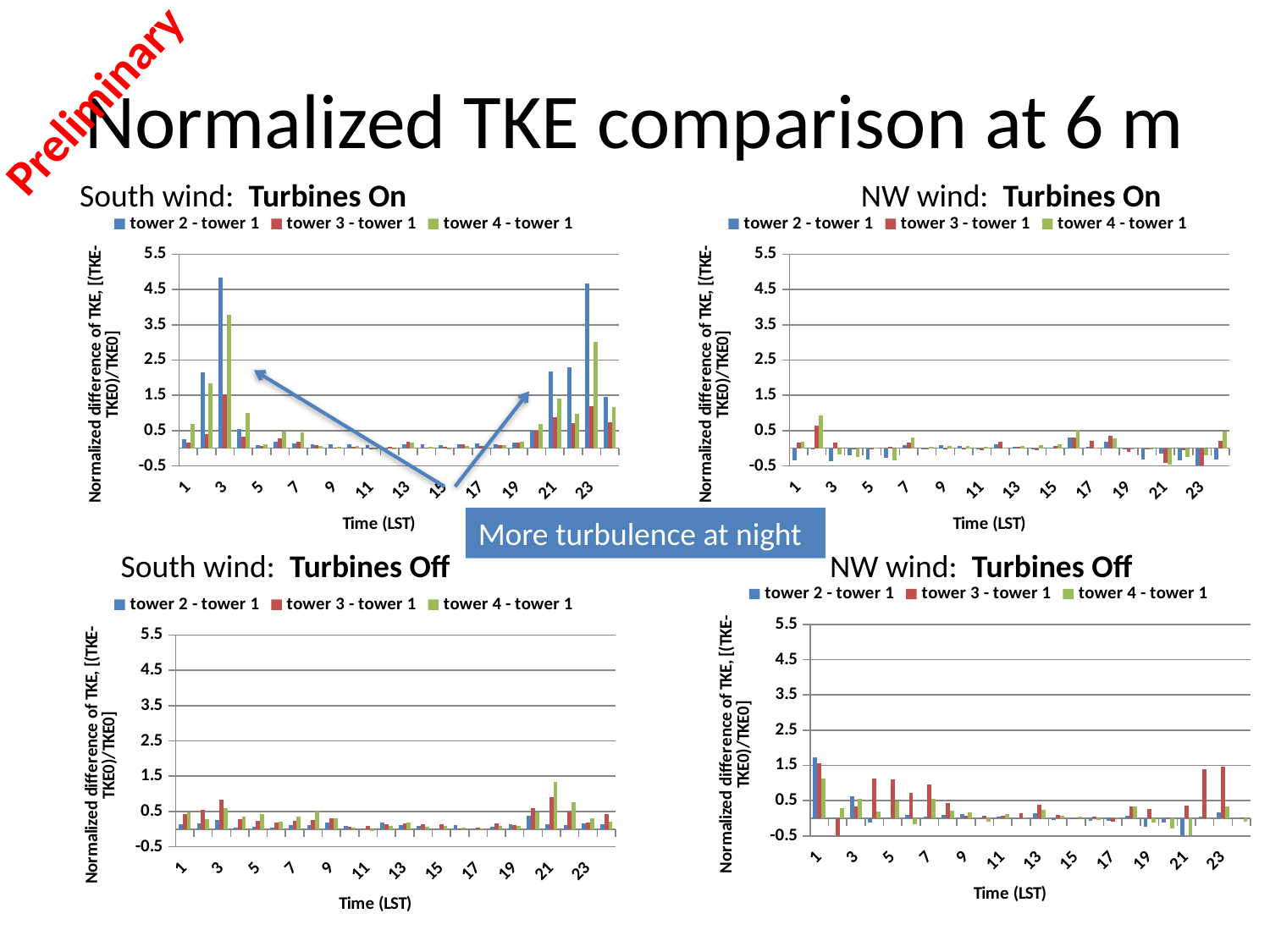

# Normalized TKE comparison at 6 m
Preliminary
South wind:  Turbines On
NW wind:  Turbines On

### Chart

| Category |  |  |  |
|---|---|---|---|

### Chart

| Category |  |  |  |
|---|---|---|---|
More turbulence at night
South wind:  Turbines Off
NW wind:  Turbines Off

### Chart

| Category |  |  |  |
|---|---|---|---|

### Chart

| Category |  |  |  |
|---|---|---|---|